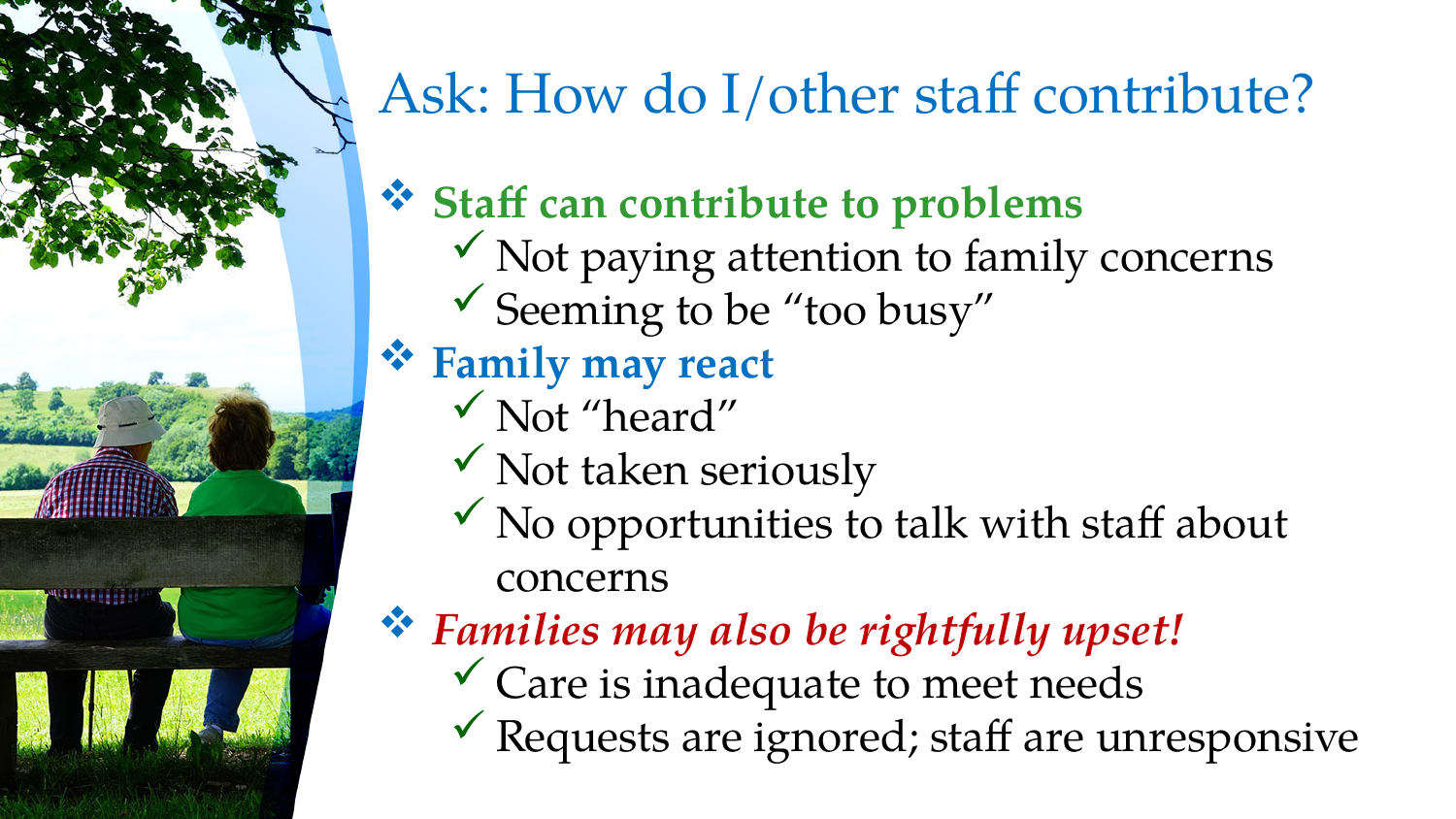

# Ask: How do I/other staff contribute?
Staff can contribute to problems
Not paying attention to family concerns
Seeming to be “too busy”
Family may react
Not “heard”
Not taken seriously
No opportunities to talk with staff about concerns
Families may also be rightfully upset!
Care is inadequate to meet needs
Requests are ignored; staff are unresponsive